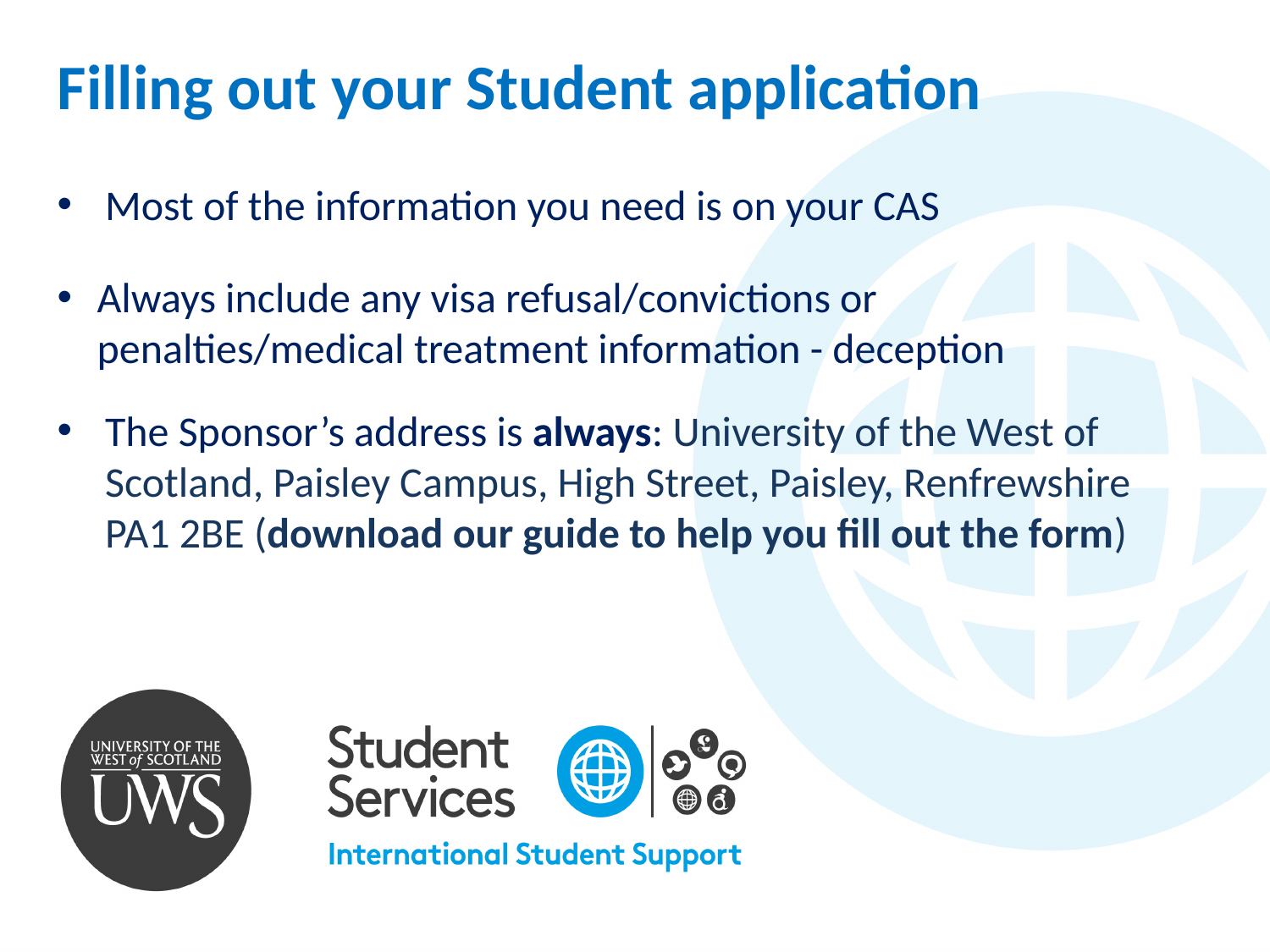

Filling out your Student application
Most of the information you need is on your CAS

Always include any visa refusal/convictions or penalties/medical treatment information - deception
The Sponsor’s address is always: University of the West of Scotland, Paisley Campus, High Street, Paisley, Renfrewshire  PA1 2BE (download our guide to help you fill out the form)